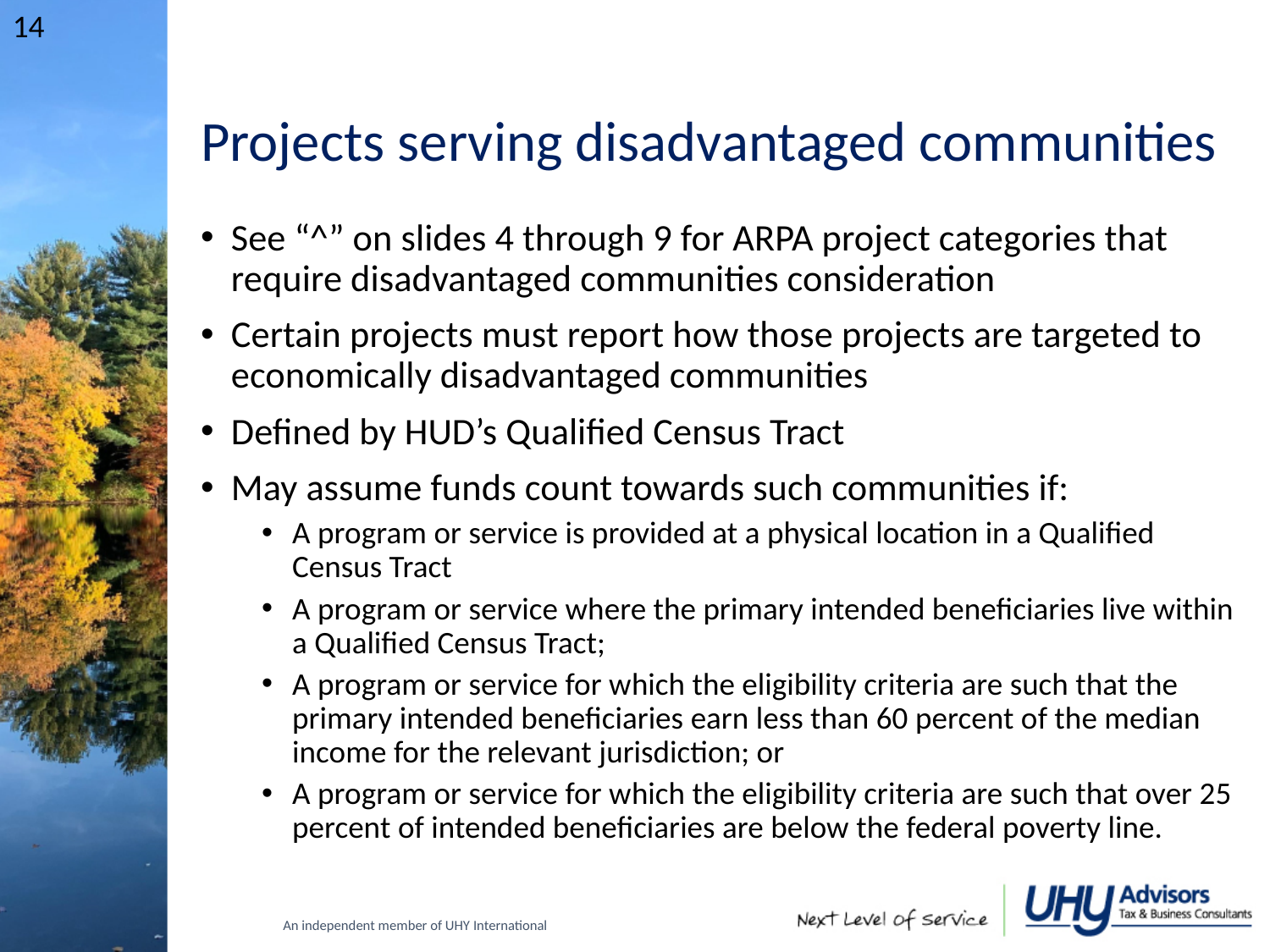

14
# Projects serving disadvantaged communities
See “^” on slides 4 through 9 for ARPA project categories that require disadvantaged communities consideration
Certain projects must report how those projects are targeted to economically disadvantaged communities
Defined by HUD’s Qualified Census Tract
May assume funds count towards such communities if:
A program or service is provided at a physical location in a Qualified Census Tract
A program or service where the primary intended beneficiaries live within a Qualified Census Tract;
A program or service for which the eligibility criteria are such that the primary intended beneficiaries earn less than 60 percent of the median income for the relevant jurisdiction; or
A program or service for which the eligibility criteria are such that over 25 percent of intended beneficiaries are below the federal poverty line.